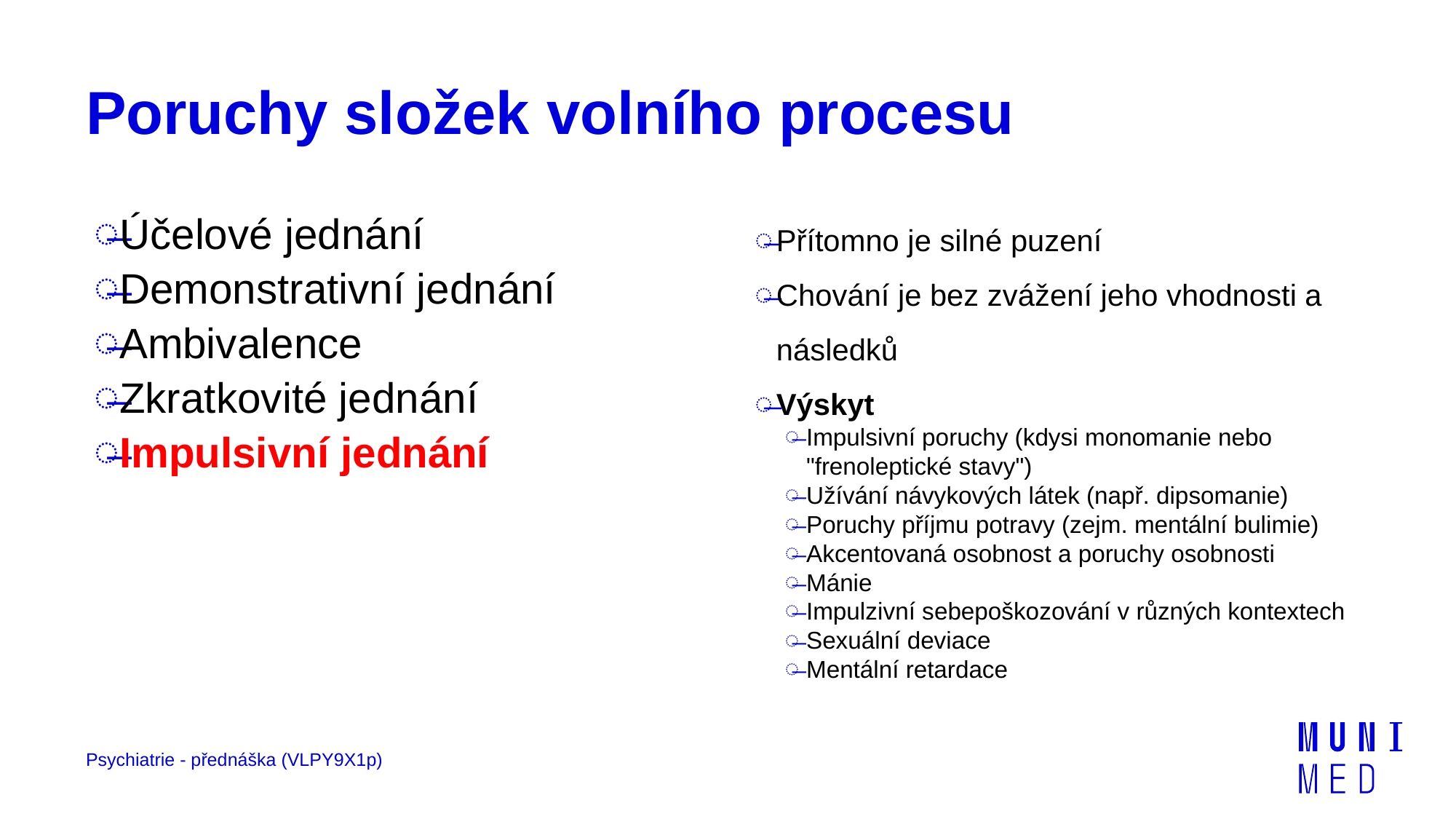

# Poruchy složek volního procesu
Účelové jednání
Demonstrativní jednání
Ambivalence
Zkratkovité jednání
Impulsivní jednání
Přítomno je silné puzení
Chování je bez zvážení jeho vhodnosti a následků
Výskyt
Impulsivní poruchy (kdysi monomanie nebo "frenoleptické stavy")
Užívání návykových látek (např. dipsomanie)
Poruchy příjmu potravy (zejm. mentální bulimie)
Akcentovaná osobnost a poruchy osobnosti
Mánie
Impulzivní sebepoškozování v různých kontextech
Sexuální deviace
Mentální retardace

Psychiatrie - přednáška (VLPY9X1p)